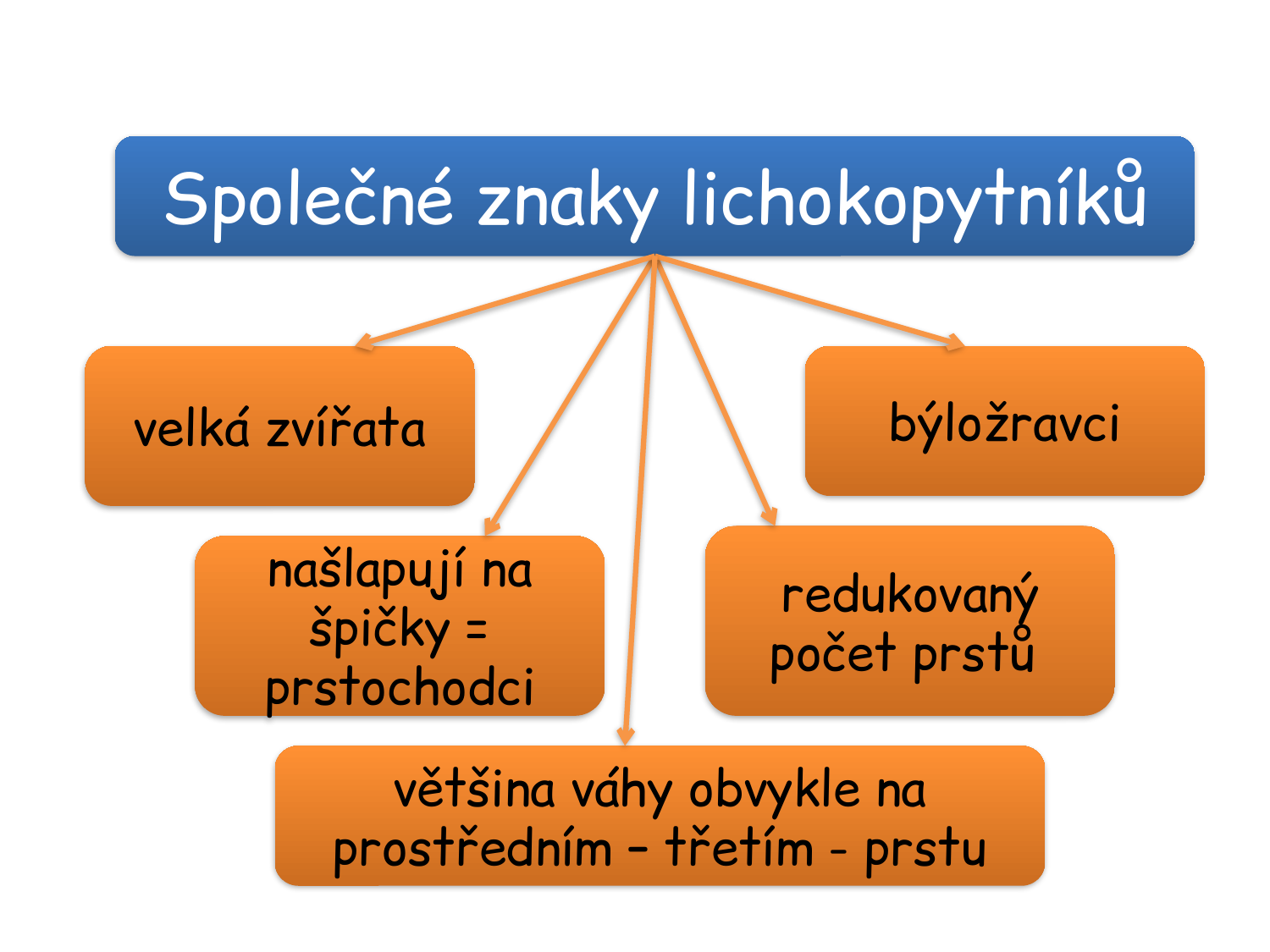

Společné znaky lichokopytníků
velká zvířata
býložravci
redukovaný počet prstů
našlapují na špičky = prstochodci
většina váhy obvykle na prostředním – třetím - prstu